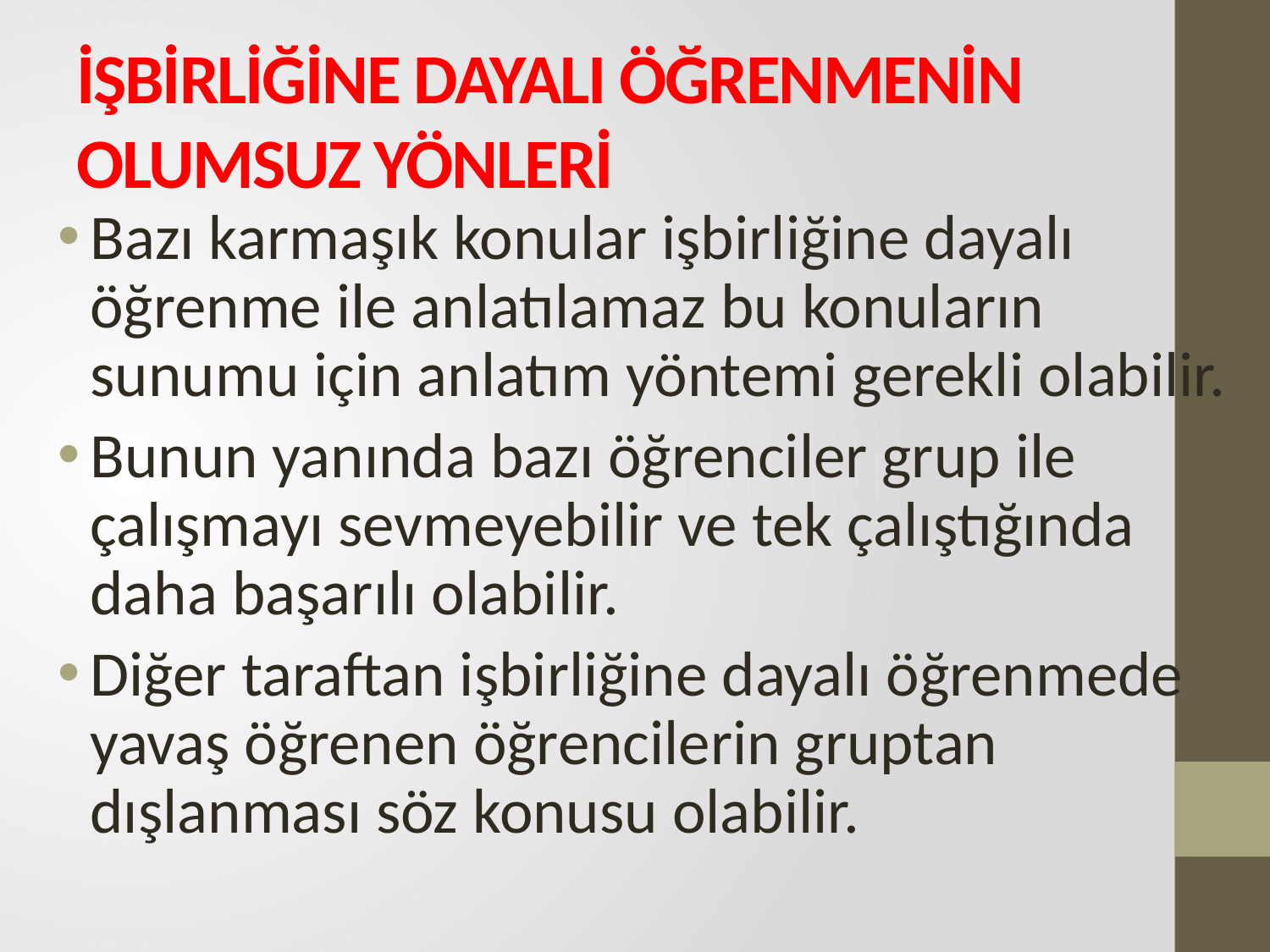

# İŞBİRLİĞİNE DAYALI ÖĞRENMENİN OLUMSUZ YÖNLERİ
Bazı karmaşık konular işbirliğine dayalı öğrenme ile anlatılamaz bu konuların sunumu için anlatım yöntemi gerekli olabilir.
Bunun yanında bazı öğrenciler grup ile çalışmayı sevmeyebilir ve tek çalıştığında daha başarılı olabilir.
Diğer taraftan işbirliğine dayalı öğrenmede yavaş öğrenen öğrencilerin gruptan dışlanması söz konusu olabilir.